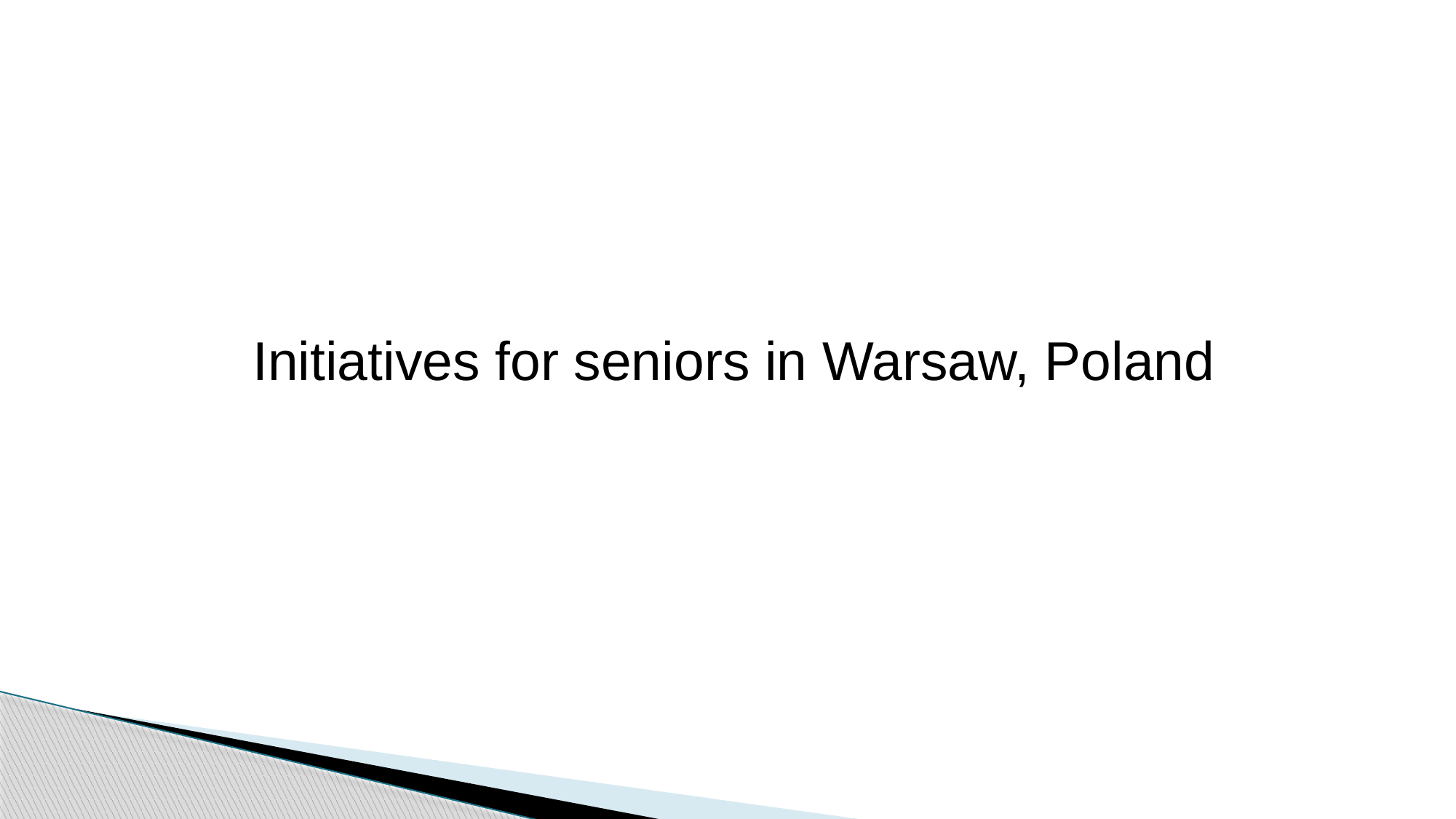

#

Initiatives for seniors in Warsaw, Poland